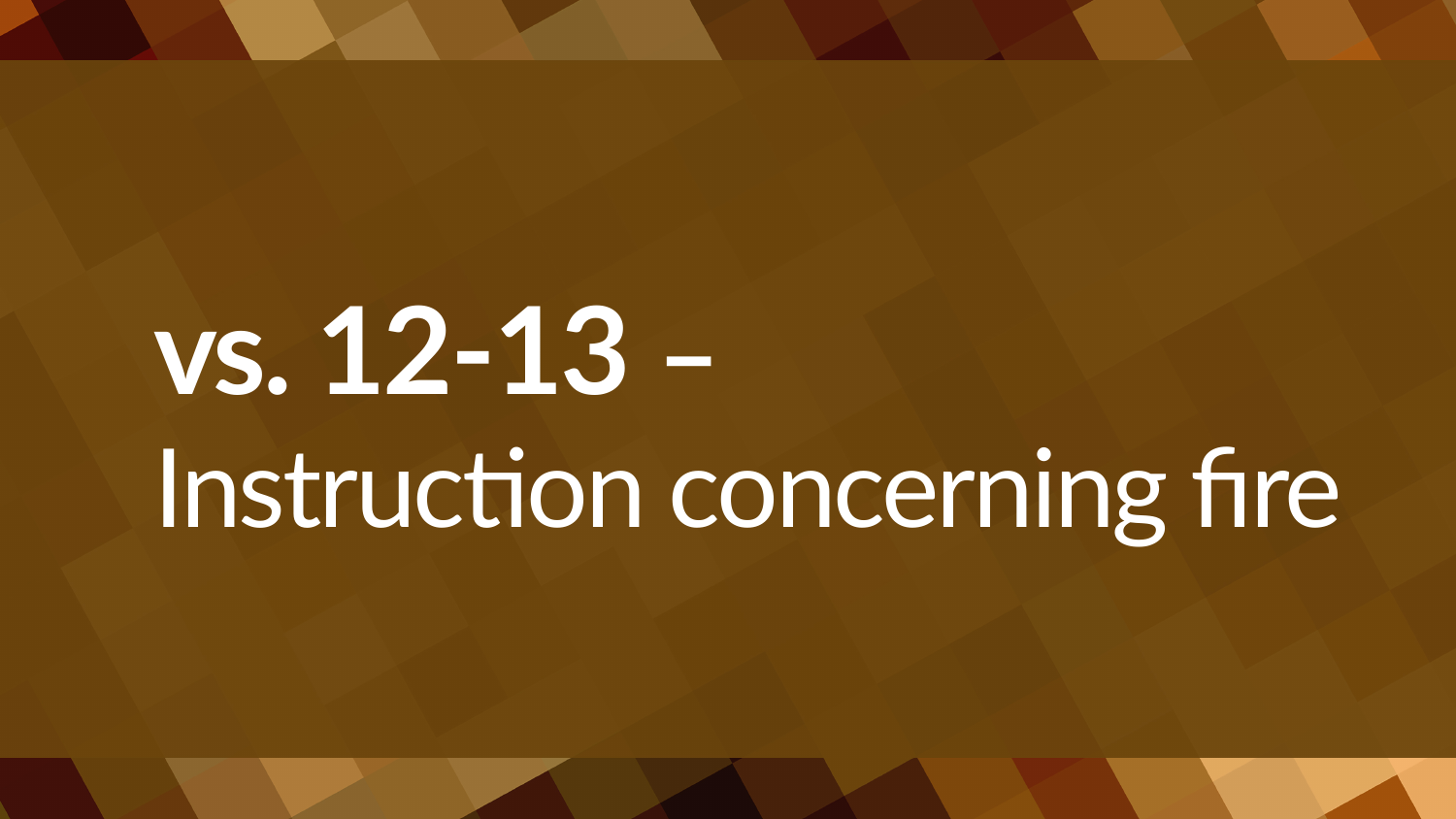

# vs. 12-13 – Instruction concerning fire